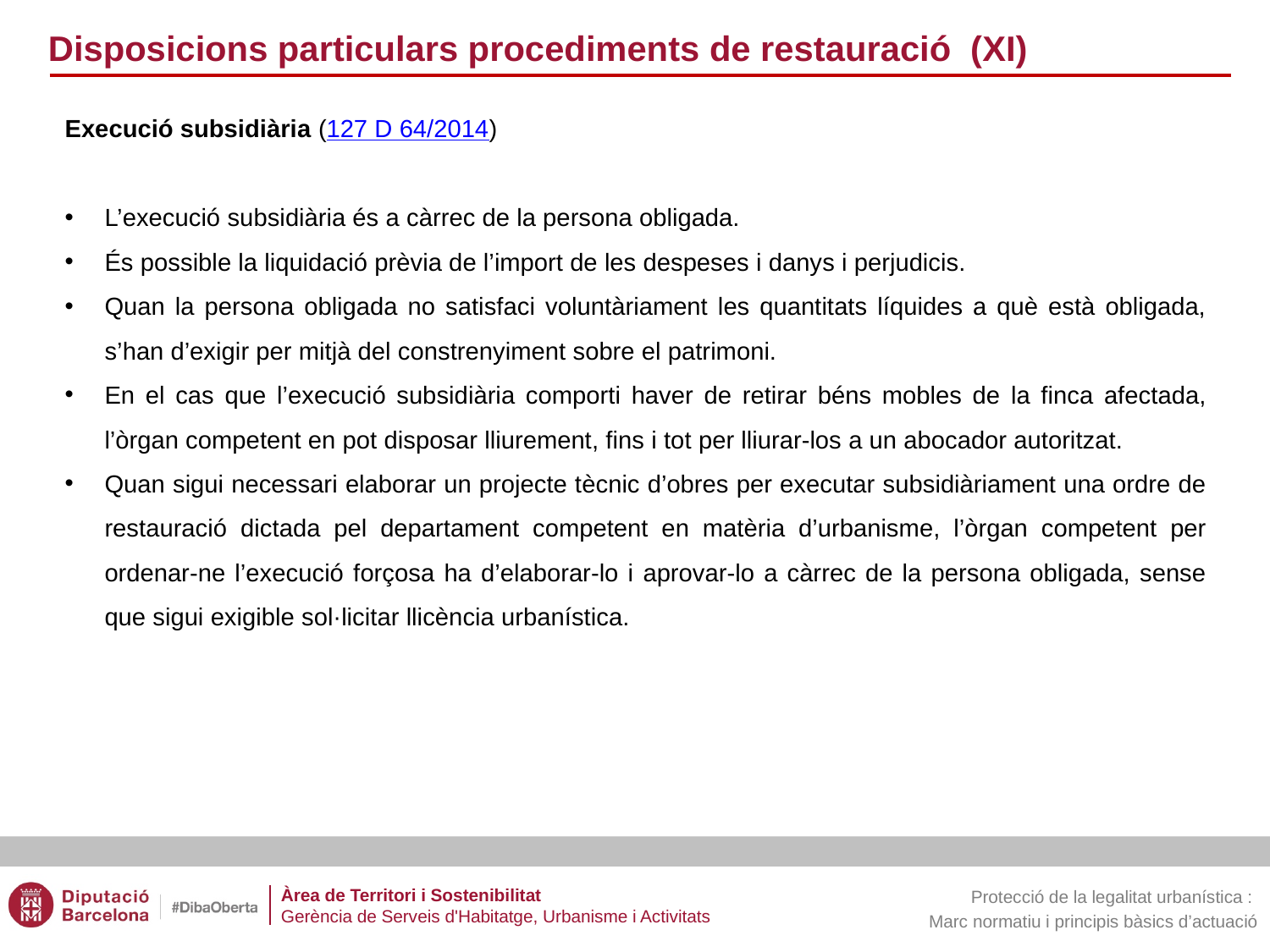

Disposicions particulars procediments de restauració  (XI)
Execució subsidiària (127 D 64/2014)

L’execució subsidiària és a càrrec de la persona obligada.
És possible la liquidació prèvia de l’import de les despeses i danys i perjudicis.
Quan la persona obligada no satisfaci voluntàriament les quantitats líquides a què està obligada, s’han d’exigir per mitjà del constrenyiment sobre el patrimoni.
En el cas que l’execució subsidiària comporti haver de retirar béns mobles de la finca afectada, l’òrgan competent en pot disposar lliurement, fins i tot per lliurar-los a un abocador autoritzat.
Quan sigui necessari elaborar un projecte tècnic d’obres per executar subsidiàriament una ordre de restauració dictada pel departament competent en matèria d’urbanisme, l’òrgan competent per ordenar-ne l’execució forçosa ha d’elaborar-lo i aprovar-lo a càrrec de la persona obligada, sense que sigui exigible sol·licitar llicència urbanística.